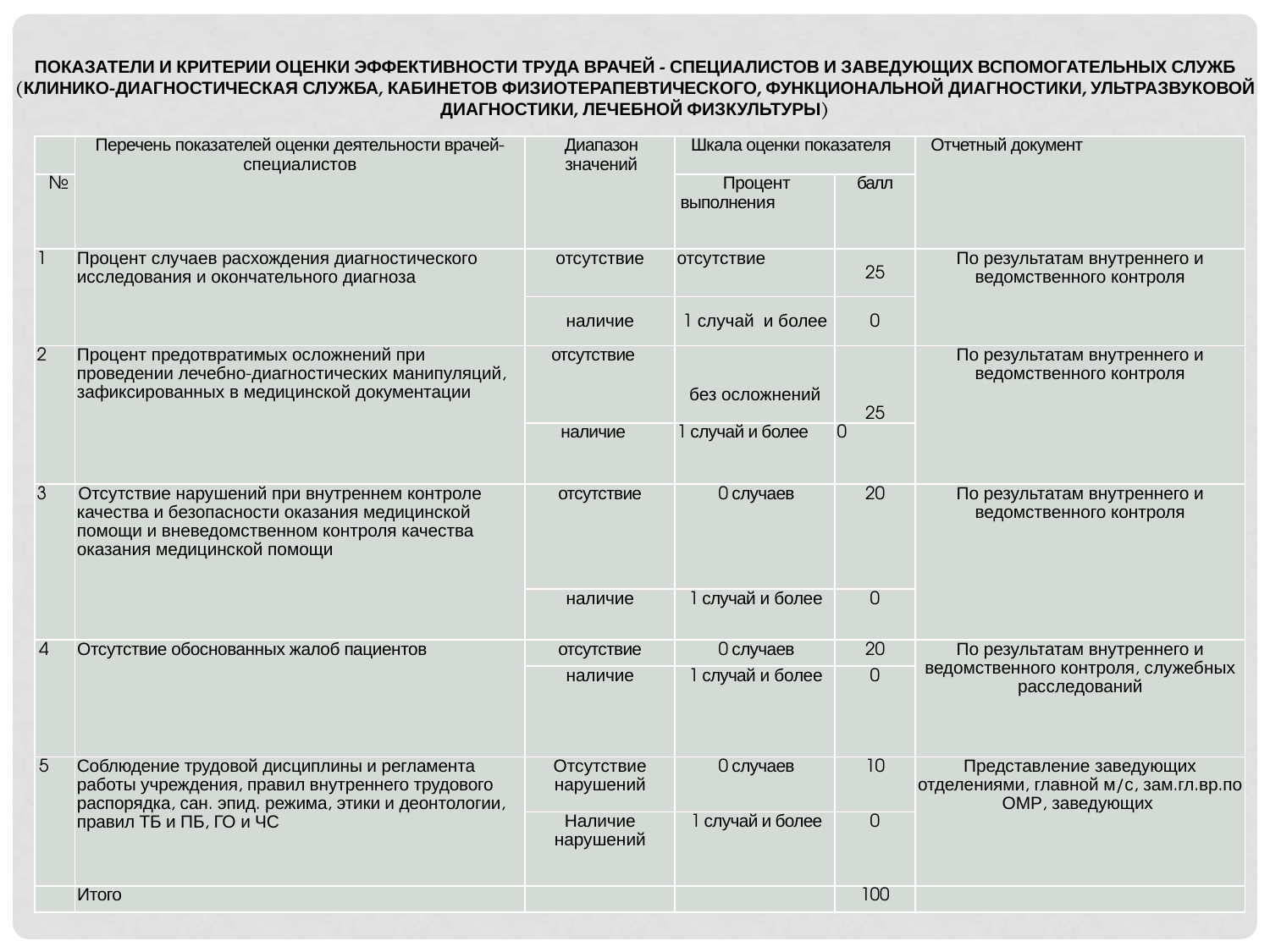

Показатели и критерии оценки эффективности труда врачей - специалистов и заведующих вспомогательных служб (клинико-диагностическая служба, кабинетов физиотерапевтического, функциональной диагностики, ультразвуковой диагностики, лечебной физкультуры)
|  | Перечень показателей оценки деятельности врачей-специалистов | Диапазон значений | Шкала оценки показателя |  | Отчетный документ |
| --- | --- | --- | --- | --- | --- |
| № |  |  | Процент выполнения | балл |  |
| 1 | Процент случаев расхождения диагностического исследования и окончательного диагноза | отсутствие | отсутствие | 25 | По результатам внутреннего и ведомственного контроля |
|  |  | наличие | 1 случай и более | 0 |  |
| 2 | Процент предотвратимых осложнений при проведении лечебно-диагностических манипуляций, зафиксированных в медицинской документации | отсутствие | без осложнений | 25 | По результатам внутреннего и ведомственного контроля |
|  |  | наличие | 1 случай и более | 0 |  |
| 3 | Отсутствие нарушений при внутреннем контроле качества и безопасности оказания медицинской помощи и вневедомственном контроля качества оказания медицинской помощи | отсутствие | 0 случаев | 20 | По результатам внутреннего и ведомственного контроля |
|  |  | наличие | 1 случай и более | 0 |  |
| 4 | Отсутствие обоснованных жалоб пациентов | отсутствие | 0 случаев | 20 | По результатам внутреннего и ведомственного контроля, служебных расследований |
|  |  | наличие | 1 случай и более | 0 |  |
| 5 | Соблюдение трудовой дисциплины и регламента работы учреждения, правил внутреннего трудового распорядка, сан. эпид. режима, этики и деонтологии, правил ТБ и ПБ, ГО и ЧС | Отсутствие нарушений | 0 случаев | 10 | Представление заведующих отделениями, главной м/с, зам.гл.вр.по ОМР, заведующих |
|  |  | Наличие нарушений | 1 случай и более | 0 |  |
|  | Итого |  |  | 100 |  |